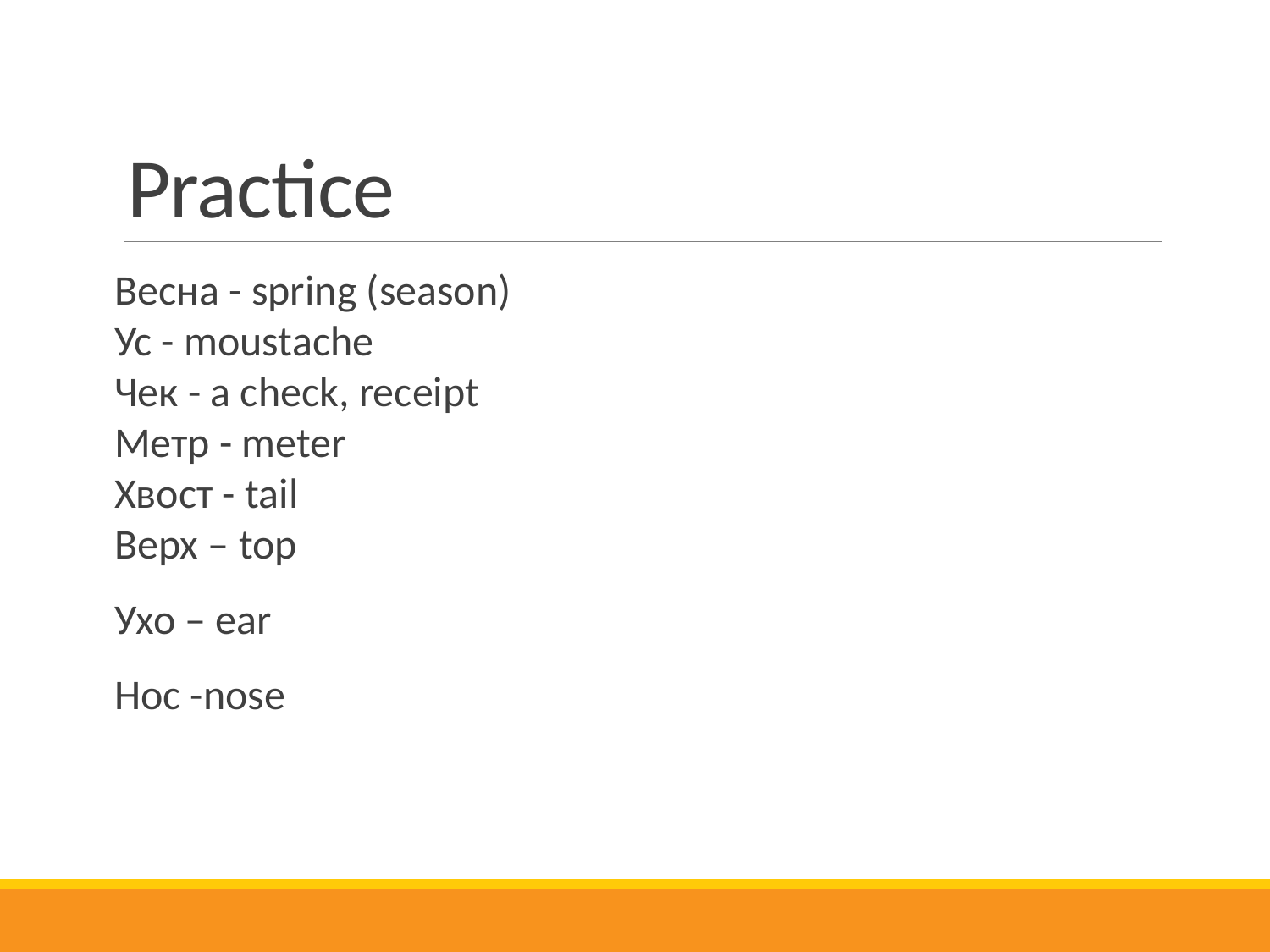

# Practice
Весна - spring (season)
Ус - moustache
Чек - a check, receipt
Метр - meter
Хвост - tail
Верх – top
Ухо – ear
Нос -nose